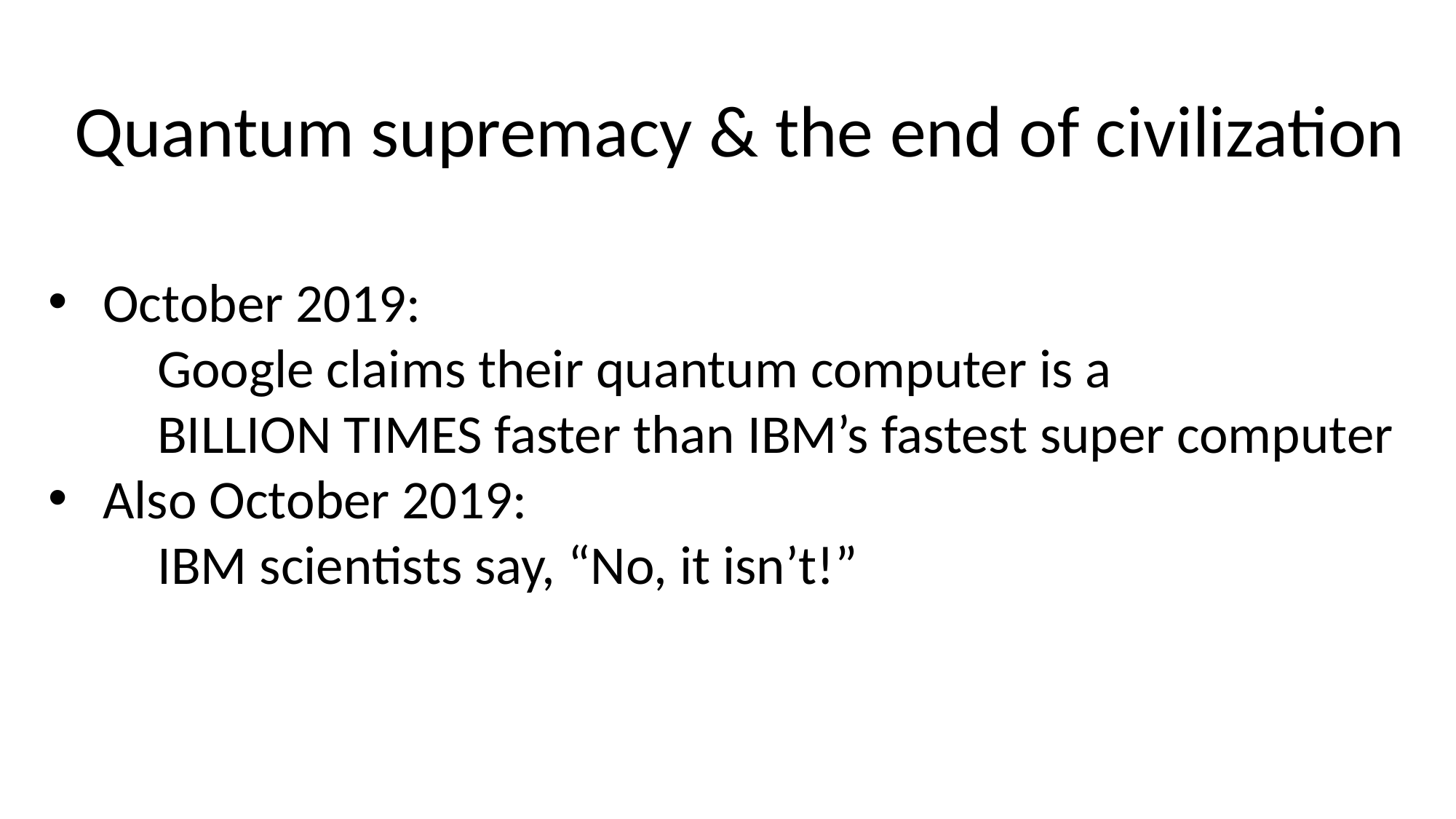

Quantum supremacy & the end of civilization
October 2019:
Google claims their quantum computer is a
BILLION TIMES faster than IBM’s fastest super computer
Also October 2019:
IBM scientists say, “No, it isn’t!”
“It is only a THOUSAND TIMES faster.”